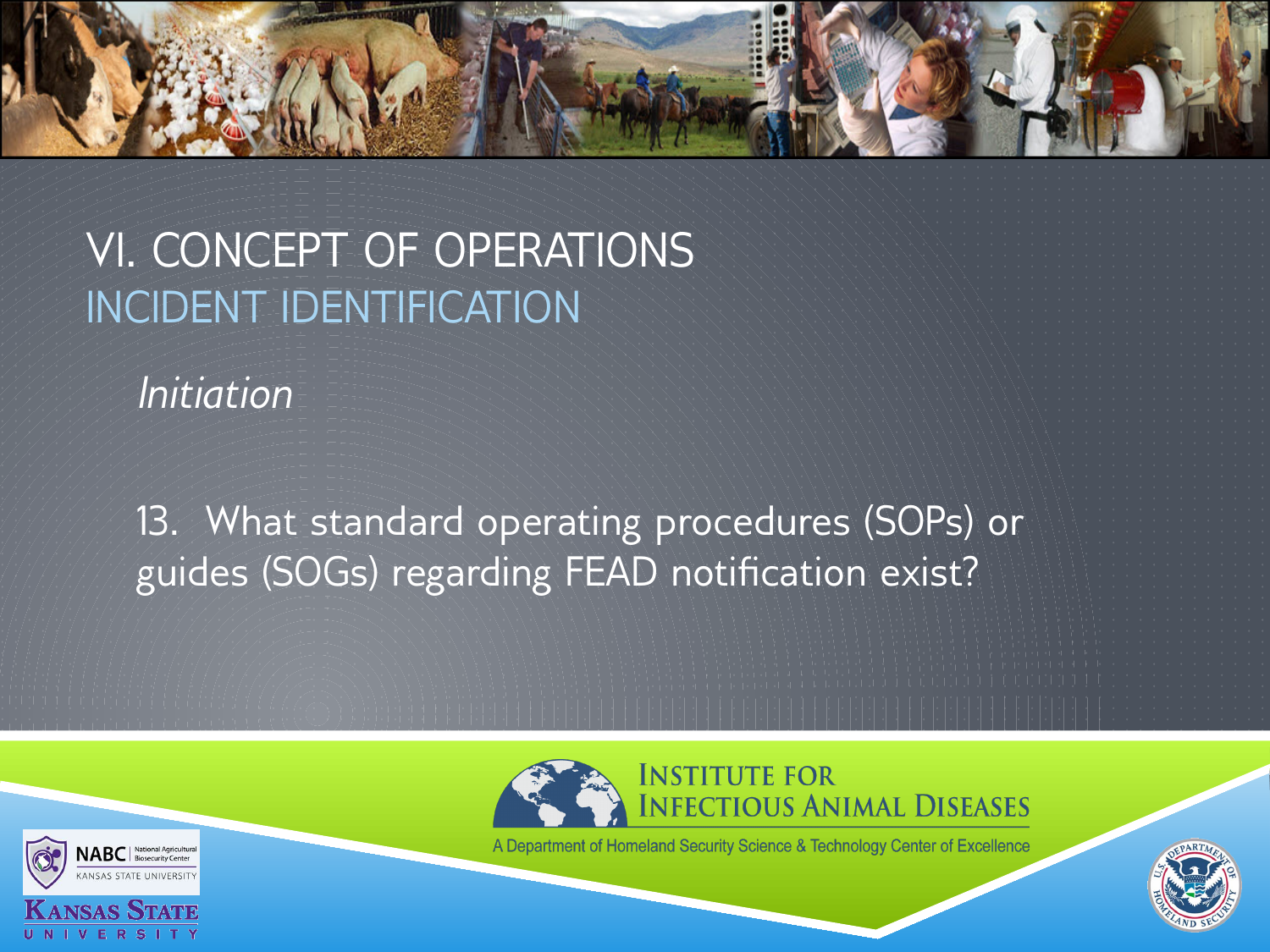

# VI. Concept of Operations Incident Identification
Initiation

13.  What standard operating procedures (SOPs) or guides (SOGs) regarding FEAD notification exist?